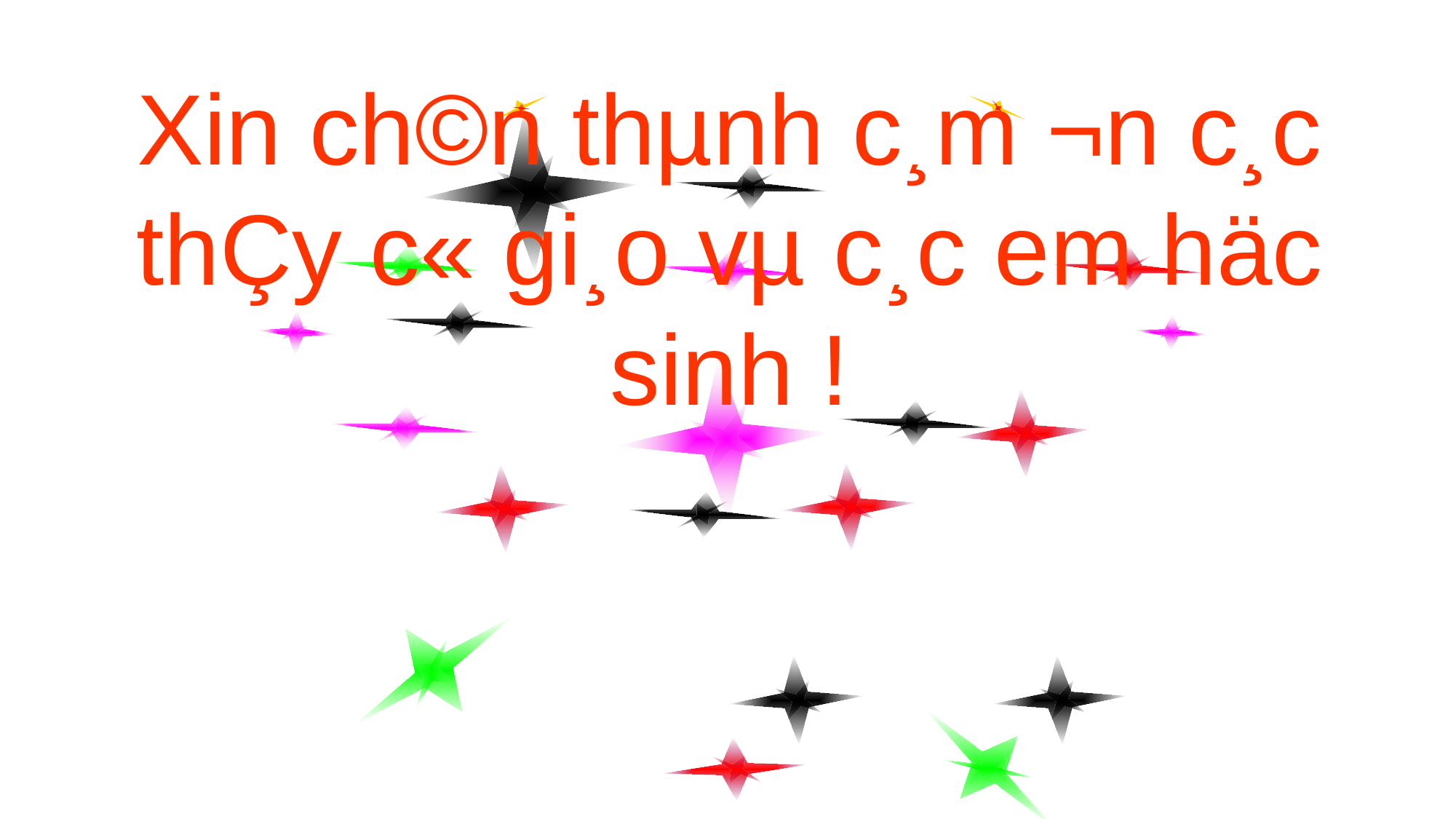

Xin ch©n thµnh c¸m ¬n c¸c thÇy c« gi¸o vµ c¸c em häc sinh !